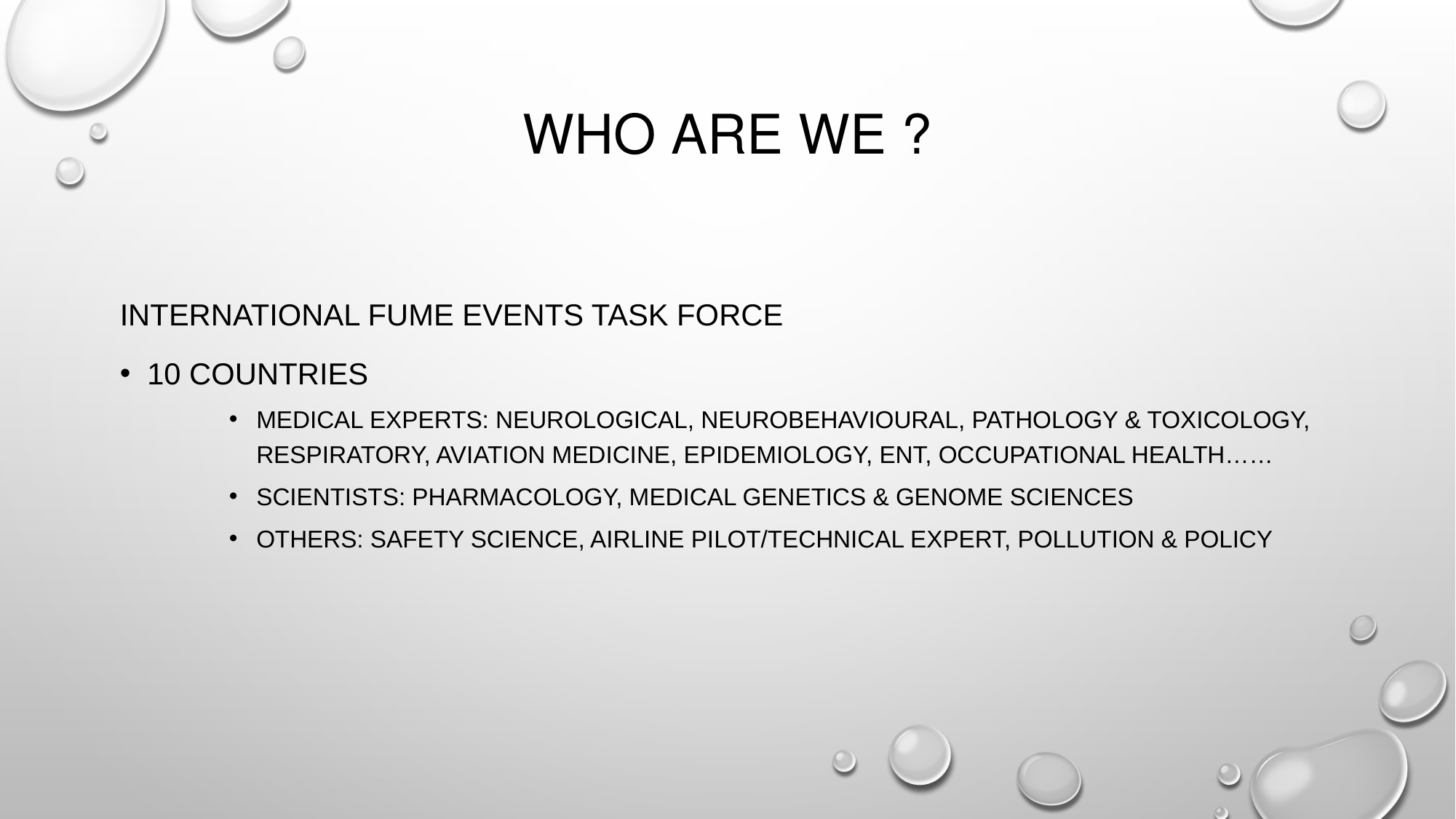

# Who are we ?
International Fume Events Task Force
10 countries
Medical experts: neurological, neurobehavioural, pathology & toxicology, respiratory, aviation medicine, epidemiology, ENT, occupational health……
Scientists: Pharmacology, medical genetics & genome sciences
Others: Safety science, airline pilot/technical expert, pollution & policy